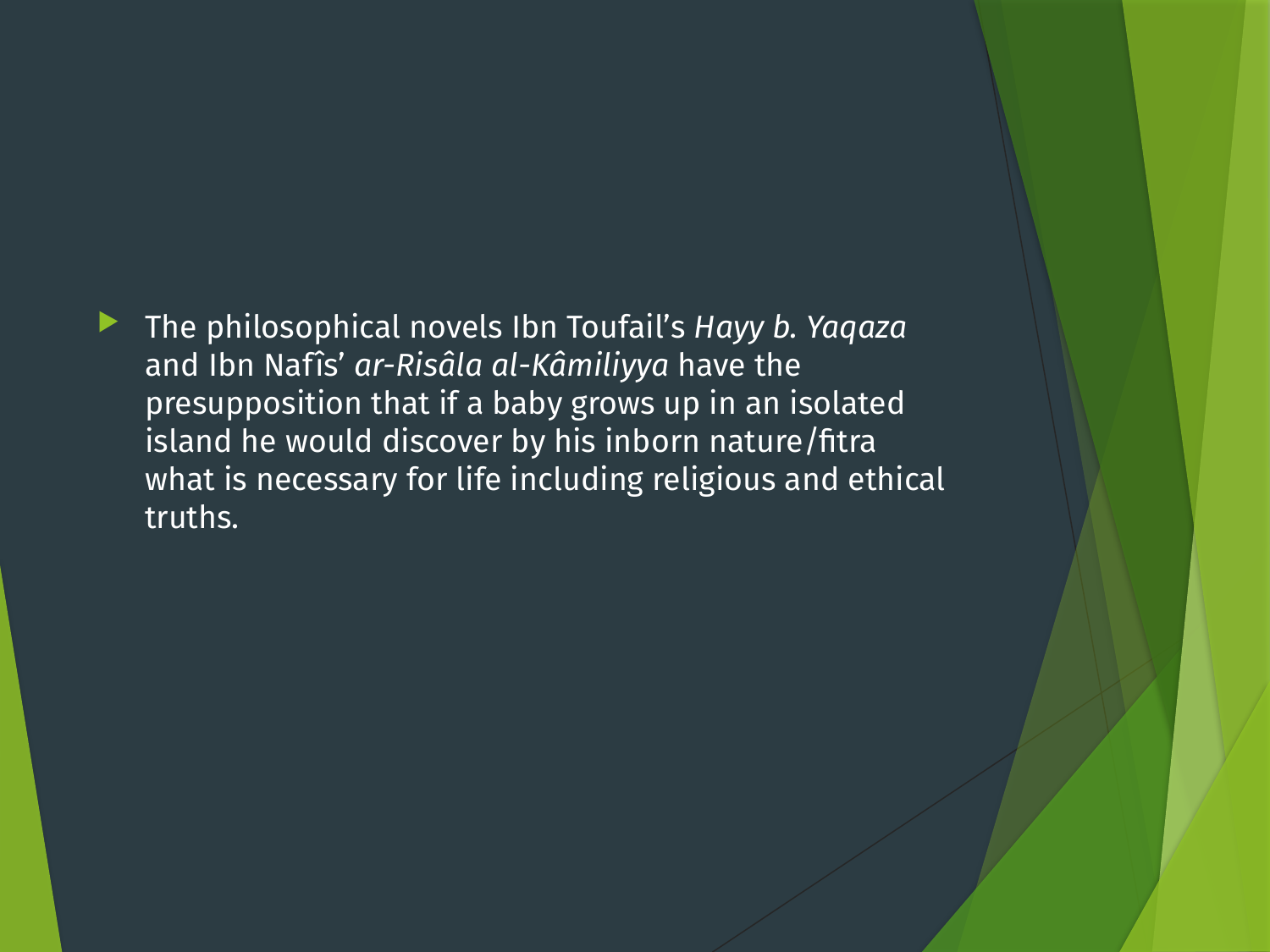

The philosophical novels Ibn Toufail’s Hayy b. Yaqaza and Ibn Nafîs’ ar-Risâla al-Kâmiliyya have the presupposition that if a baby grows up in an isolated island he would discover by his inborn nature/fitra what is necessary for life including religious and ethical truths.